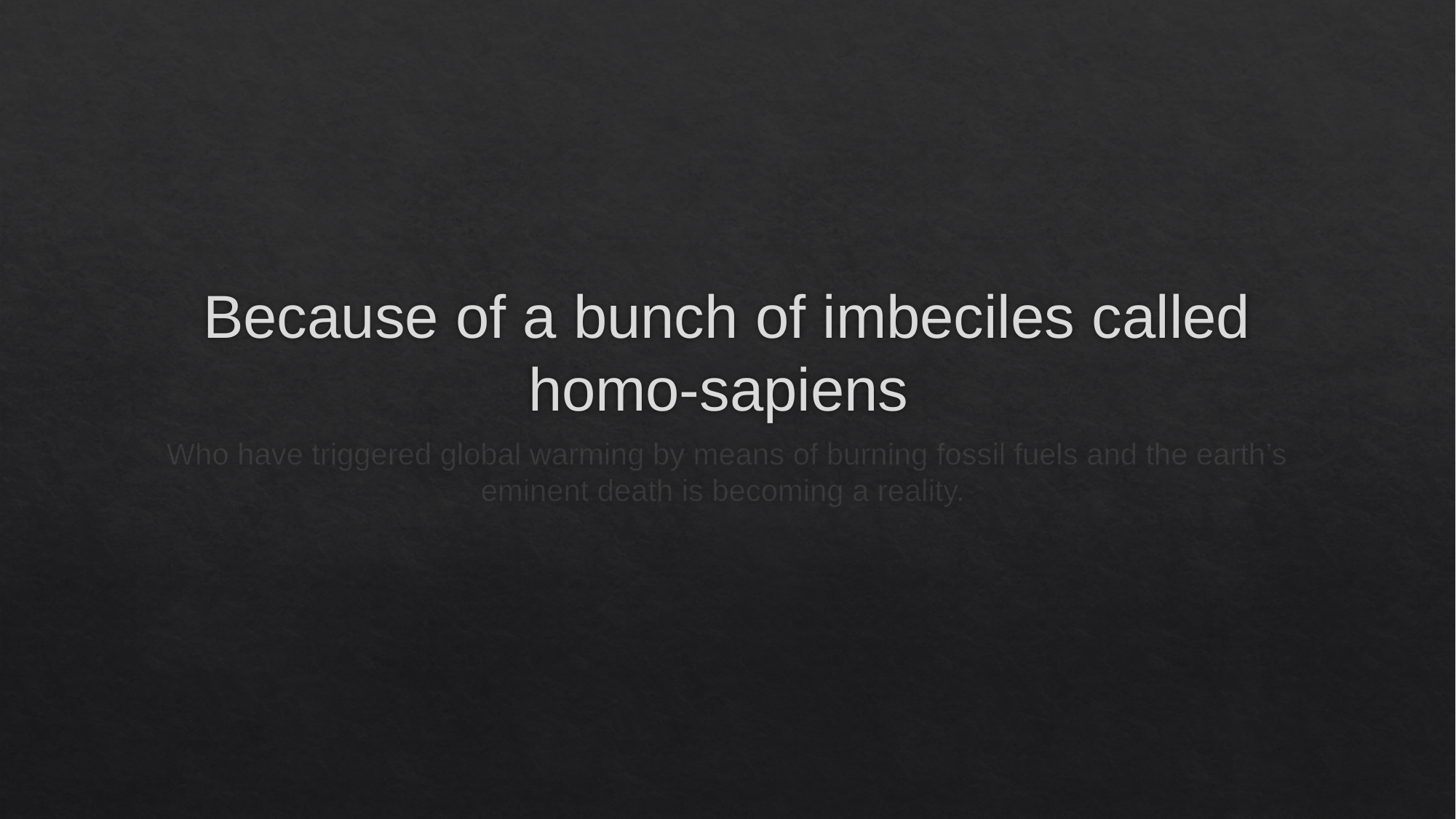

# Because of a bunch of imbeciles called homo-sapiens
Who have triggered global warming by means of burning fossil fuels and the earth’s eminent death is becoming a reality.